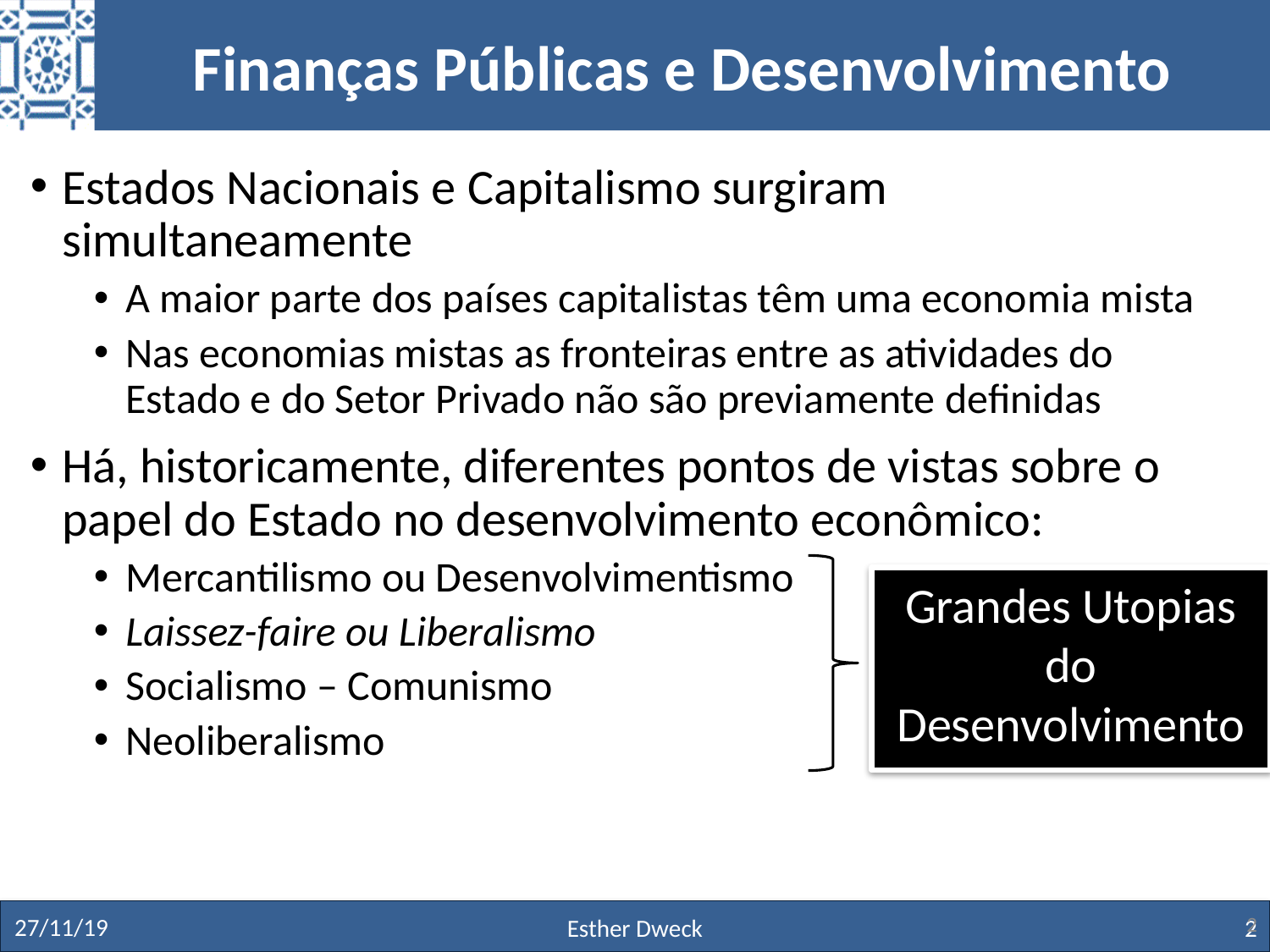

# Finanças Públicas e Desenvolvimento
Estados Nacionais e Capitalismo surgiram simultaneamente
A maior parte dos países capitalistas têm uma economia mista
Nas economias mistas as fronteiras entre as atividades do Estado e do Setor Privado não são previamente definidas
Há, historicamente, diferentes pontos de vistas sobre o papel do Estado no desenvolvimento econômico:
Mercantilismo ou Desenvolvimentismo
Laissez-faire ou Liberalismo
Socialismo – Comunismo
Neoliberalismo

Grandes Utopias do Desenvolvimento
2
27/11/19
Esther Dweck
2